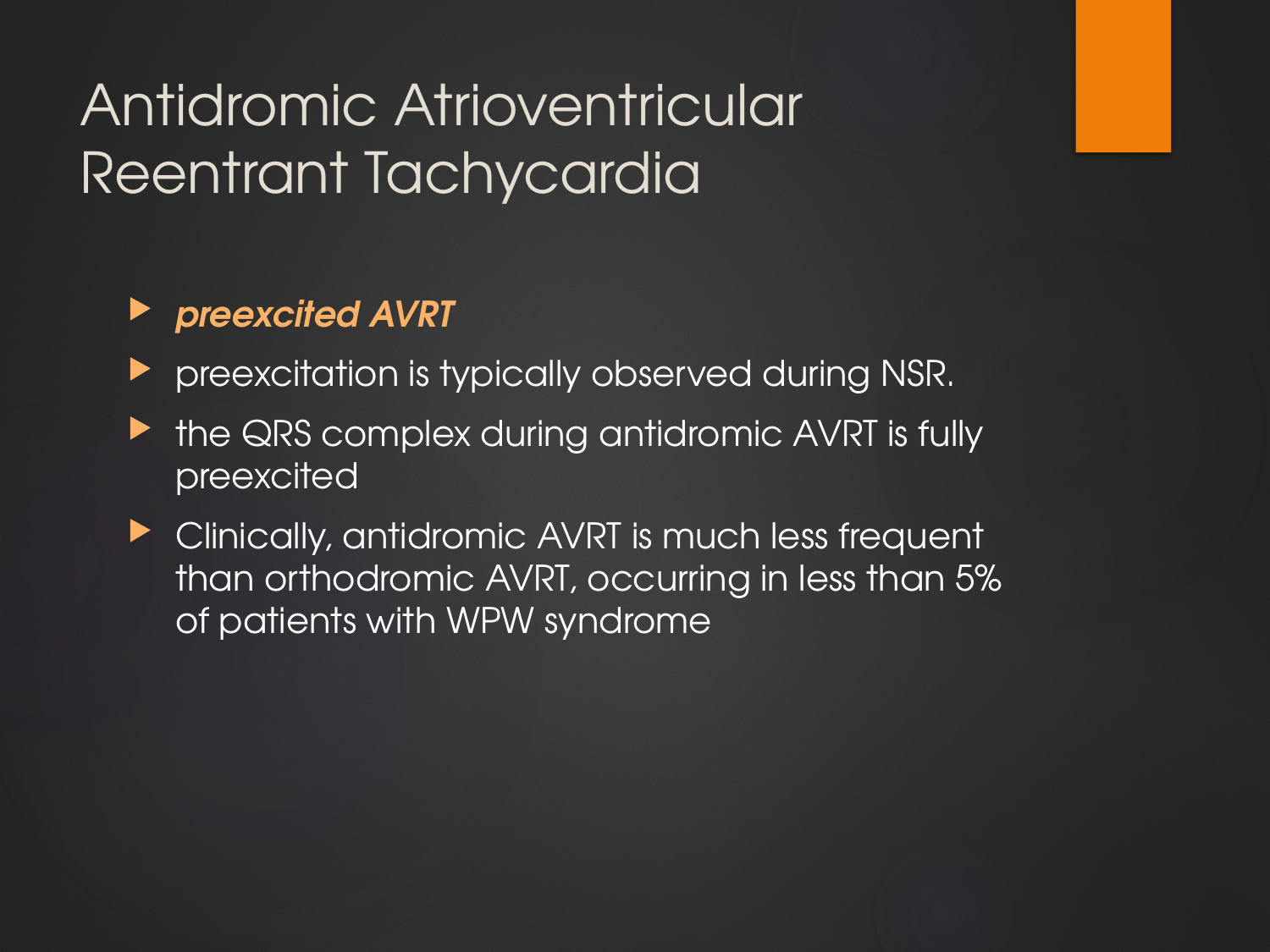

# Antidromic Atrioventricular Reentrant Tachycardia
preexcited AVRT
preexcitation is typically observed during NSR.
the QRS complex during antidromic AVRT is fully preexcited
Clinically, antidromic AVRT is much less frequent than orthodromic AVRT, occurring in less than 5% of patients with WPW syndrome